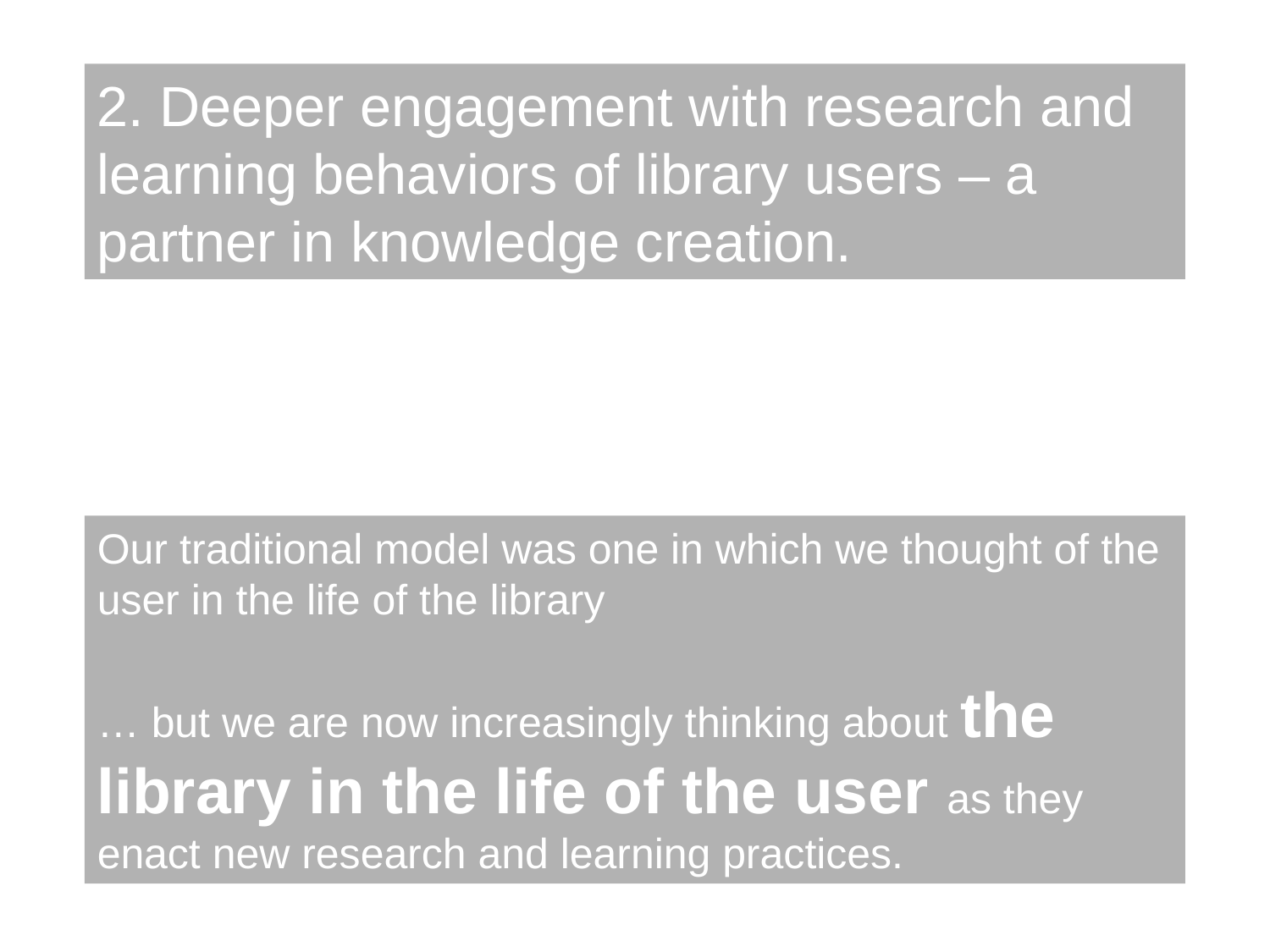

2. Deeper engagement with research and learning behaviors of library users – a partner in knowledge creation.
Our traditional model was one in which we thought of the user in the life of the library

… but we are now increasingly thinking about the library in the life of the user as they enact new research and learning practices.